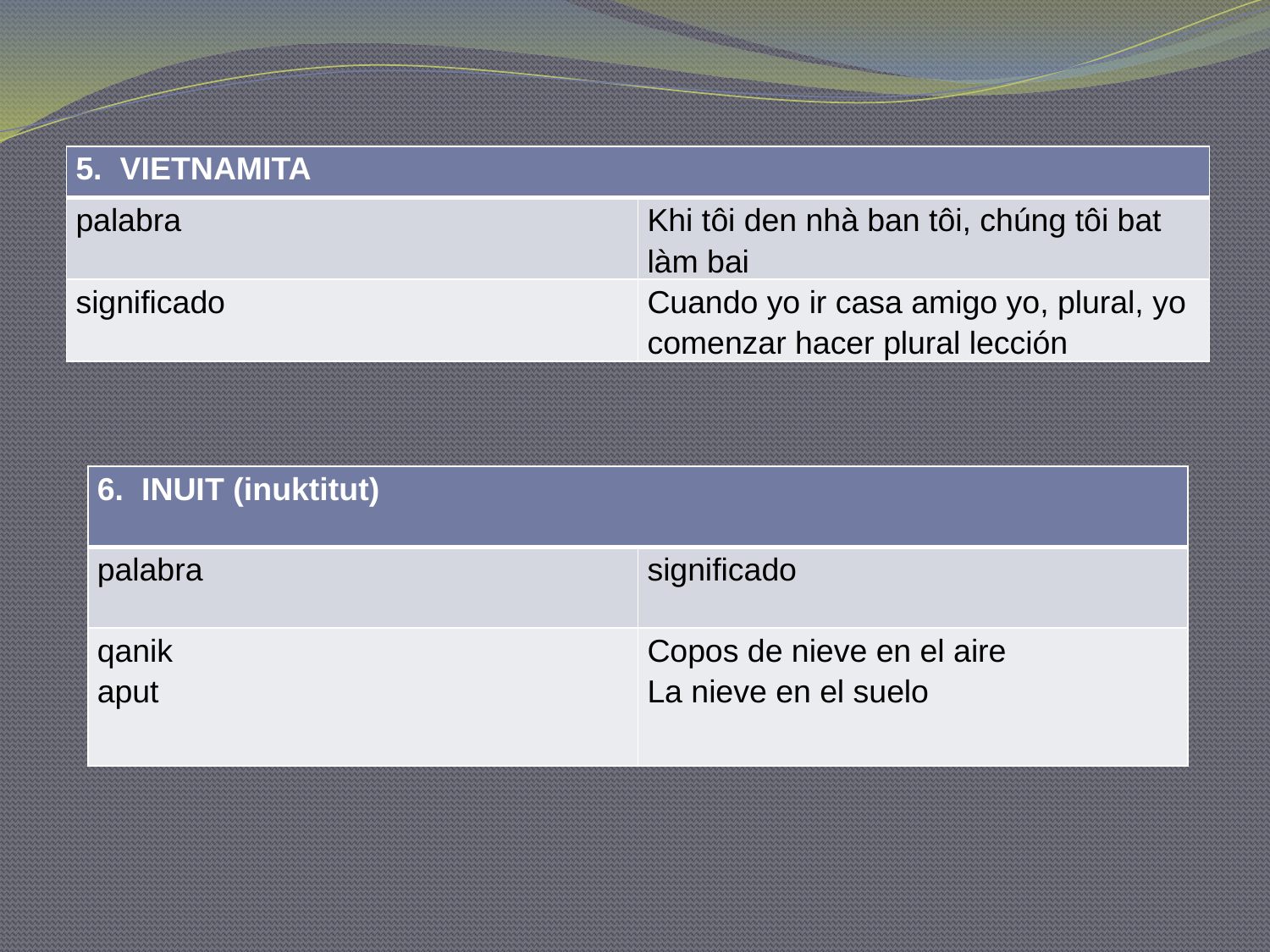

| 5. VIETNAMITA |  |
| --- | --- |
| palabra | Khi tôi den nhà ban tôi, chúng tôi bat làm bai |
| significado | Cuando yo ir casa amigo yo, plural, yo comenzar hacer plural lección |
| 6. INUIT (inuktitut) |  |
| --- | --- |
| palabra | significado |
| qanik aput | Copos de nieve en el aire La nieve en el suelo |